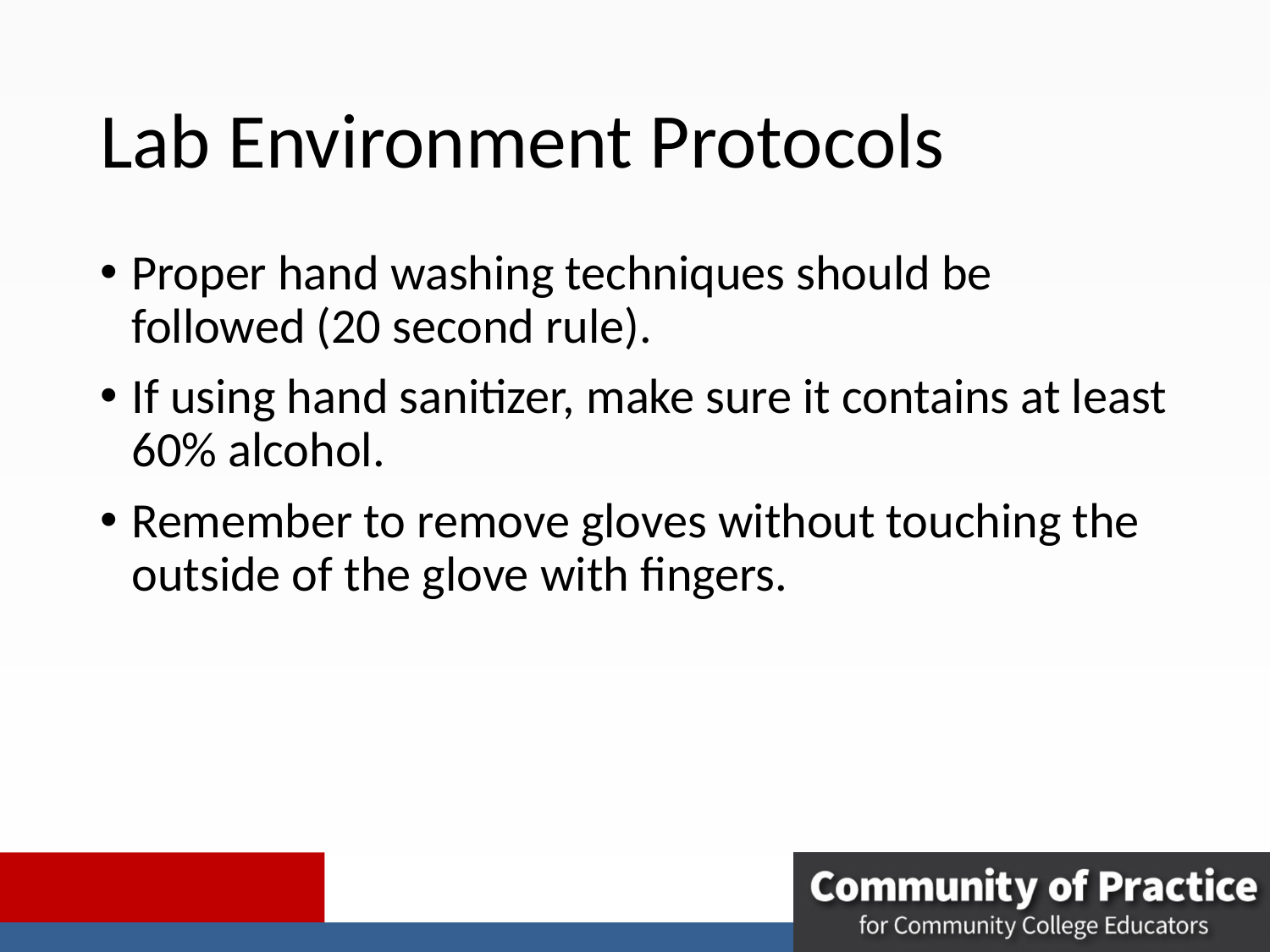

# Lab Environment Protocols
Proper hand washing techniques should be followed (20 second rule).
If using hand sanitizer, make sure it contains at least 60% alcohol.
Remember to remove gloves without touching the outside of the glove with fingers.